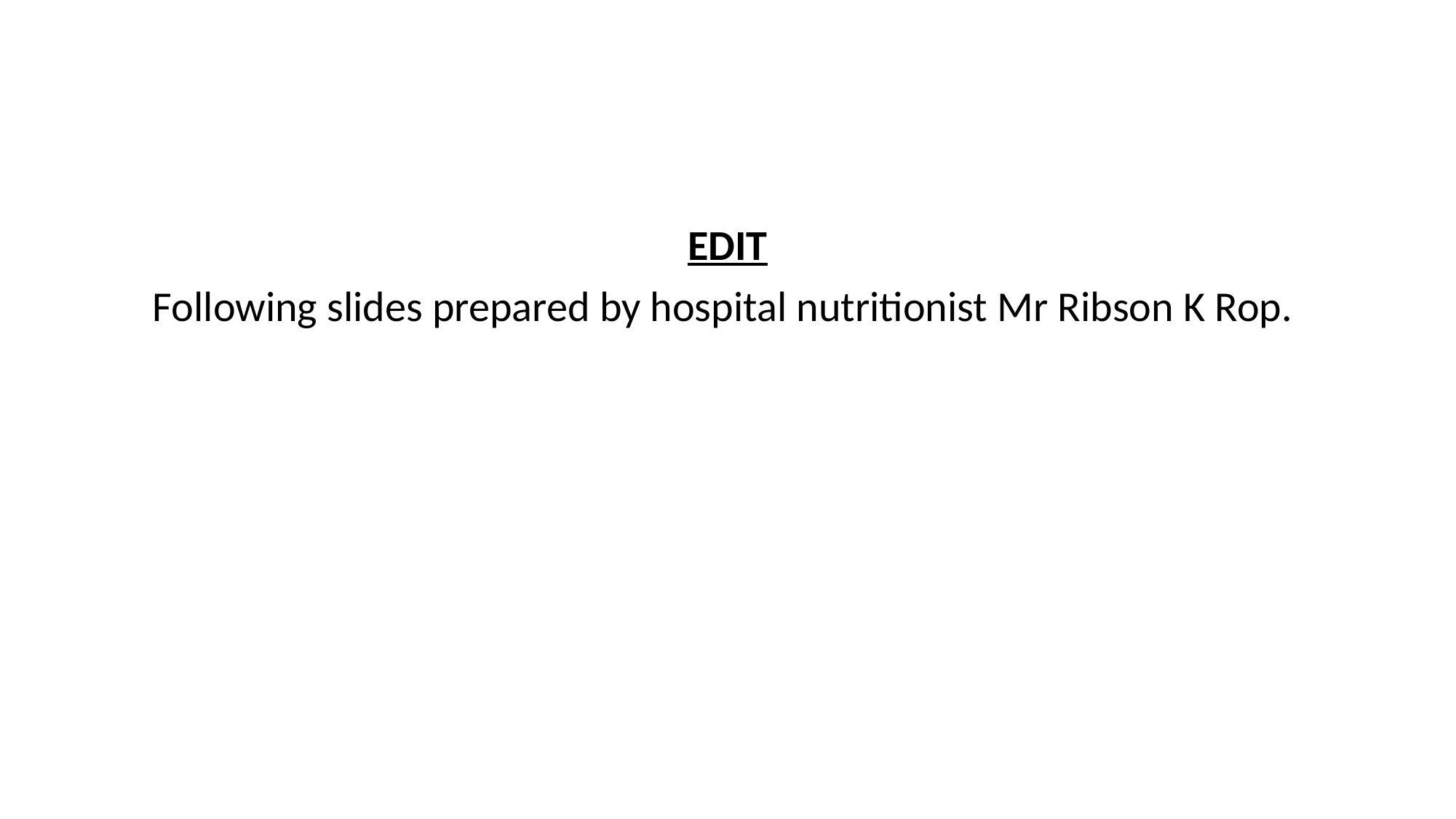

EDIT
Following slides prepared by hospital nutritionist Mr Ribson K Rop.